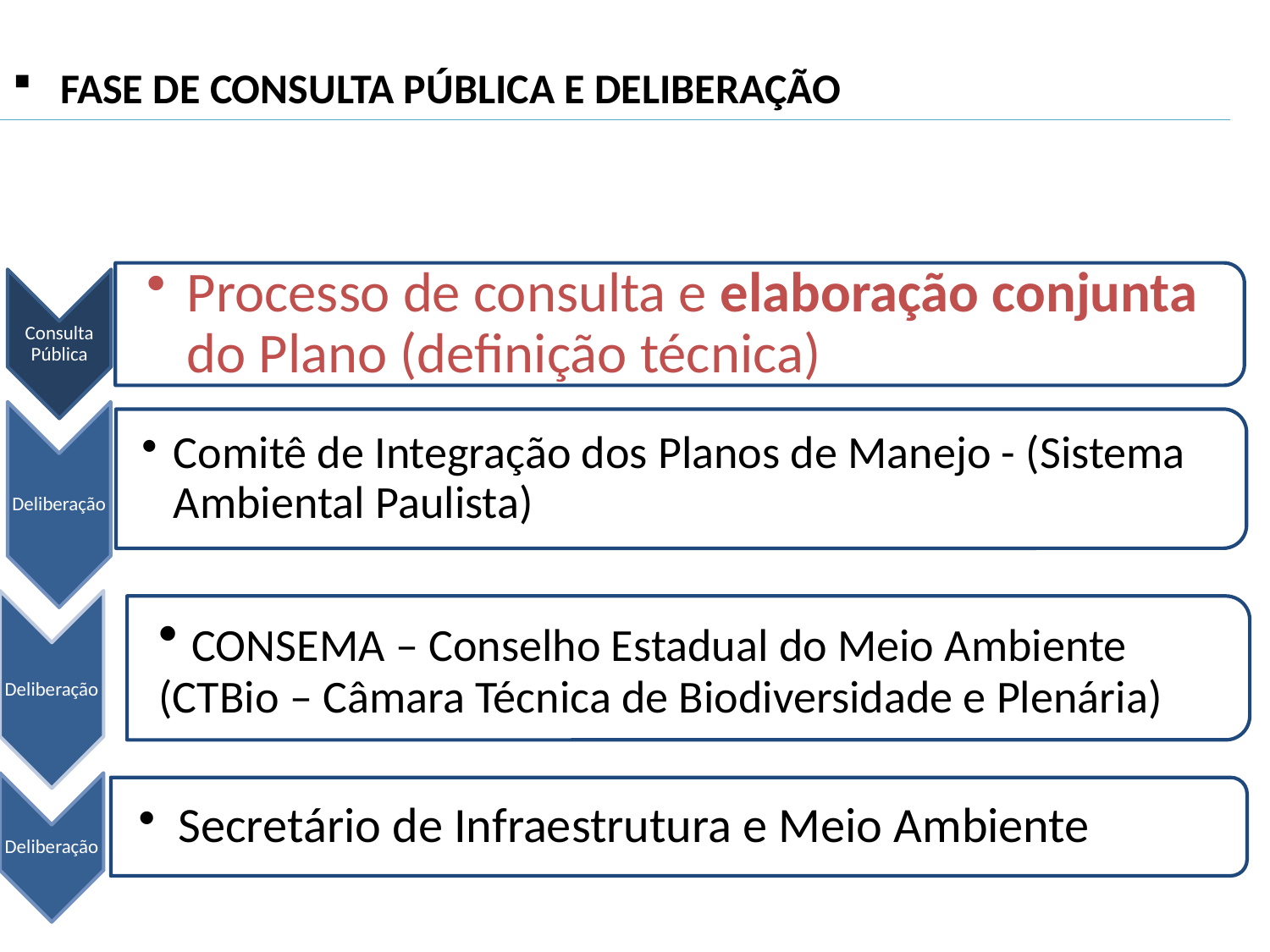

FASE DE CONSULTA PÚBLICA E DELIBERAÇÃO
Consulta Pública
Processo de consulta e elaboração conjunta do Plano (definição técnica)
Deliberação
Comitê de Integração dos Planos de Manejo - (Sistema Ambiental Paulista)
Deliberação
 CONSEMA – Conselho Estadual do Meio Ambiente (CTBio – Câmara Técnica de Biodiversidade e Plenária)
Deliberação
Secretário de Infraestrutura e Meio Ambiente